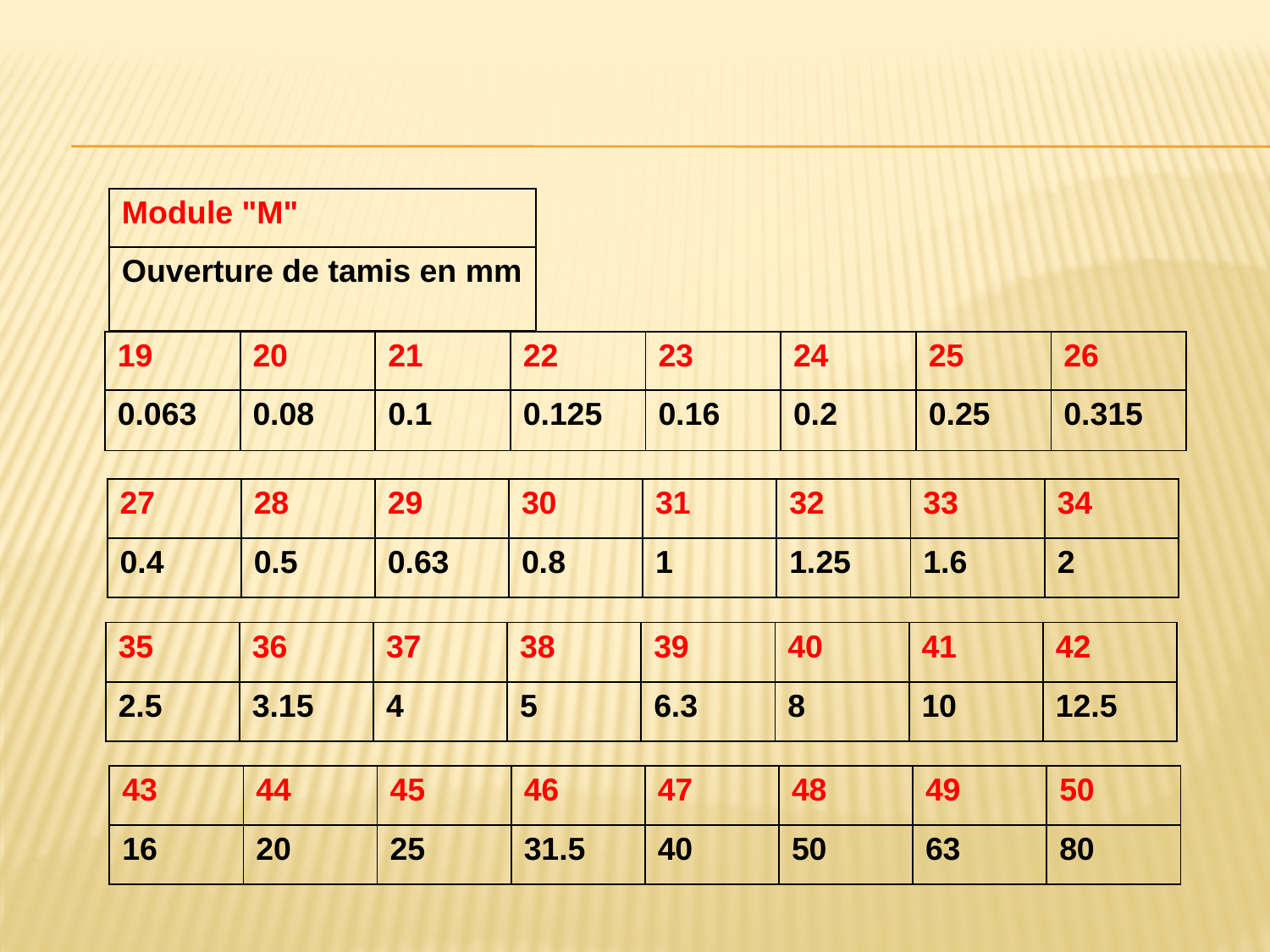

#
| Module "M" |
| --- |
| Ouverture de tamis en mm |
| 19 | 20 | 21 | 22 | 23 | 24 | 25 | 26 |
| --- | --- | --- | --- | --- | --- | --- | --- |
| 0.063 | 0.08 | 0.1 | 0.125 | 0.16 | 0.2 | 0.25 | 0.315 |
| 27 | 28 | 29 | 30 | 31 | 32 | 33 | 34 |
| --- | --- | --- | --- | --- | --- | --- | --- |
| 0.4 | 0.5 | 0.63 | 0.8 | 1 | 1.25 | 1.6 | 2 |
| 35 | 36 | 37 | 38 | 39 | 40 | 41 | 42 |
| --- | --- | --- | --- | --- | --- | --- | --- |
| 2.5 | 3.15 | 4 | 5 | 6.3 | 8 | 10 | 12.5 |
| 43 | 44 | 45 | 46 | 47 | 48 | 49 | 50 |
| --- | --- | --- | --- | --- | --- | --- | --- |
| 16 | 20 | 25 | 31.5 | 40 | 50 | 63 | 80 |